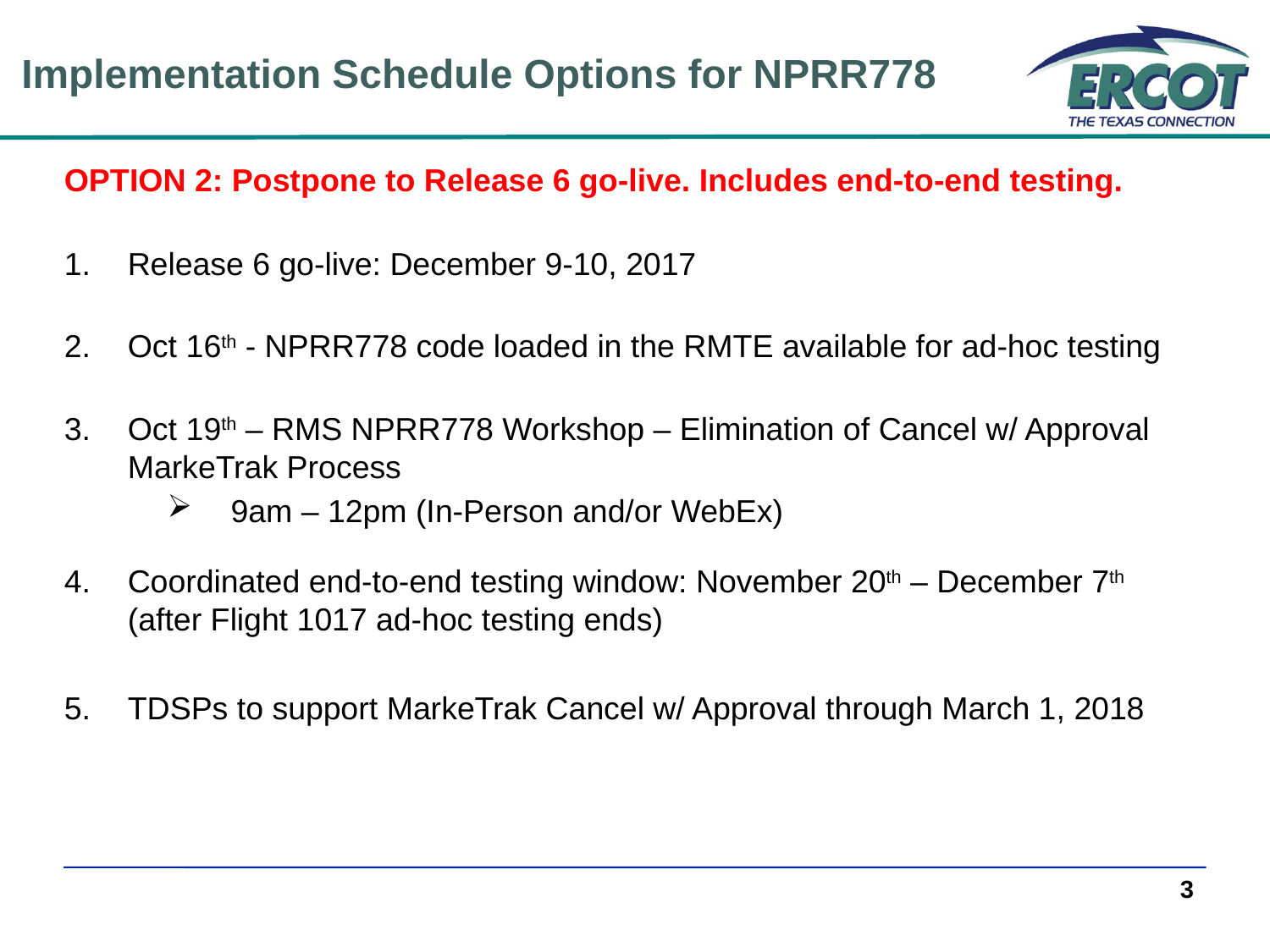

Implementation Schedule Options for NPRR778
OPTION 2: Postpone to Release 6 go-live. Includes end-to-end testing.

Release 6 go-live: December 9-10, 2017
Oct 16th - NPRR778 code loaded in the RMTE available for ad-hoc testing
Oct 19th – RMS NPRR778 Workshop – Elimination of Cancel w/ Approval MarkeTrak Process
9am – 12pm (In-Person and/or WebEx)

Coordinated end-to-end testing window: November 20th – December 7th (after Flight 1017 ad-hoc testing ends)

TDSPs to support MarkeTrak Cancel w/ Approval through March 1, 2018

3